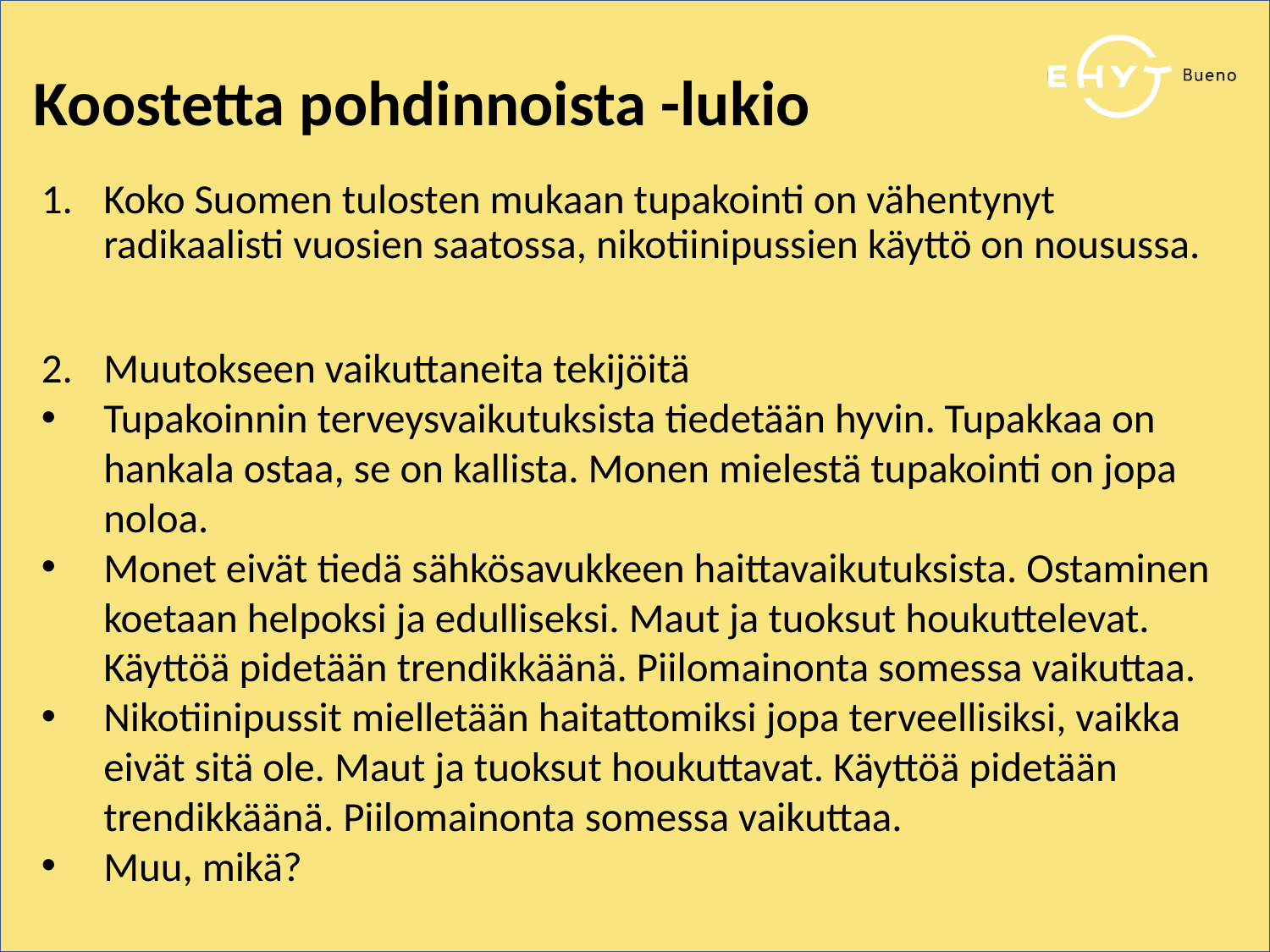

Koostetta pohdinnoista -lukio
Koko Suomen tulosten mukaan tupakointi on vähentynyt radikaalisti vuosien saatossa, nikotiinipussien käyttö on nousussa.

Muutokseen vaikuttaneita tekijöitä
Tupakoinnin terveysvaikutuksista tiedetään hyvin. Tupakkaa on hankala ostaa, se on kallista. Monen mielestä tupakointi on jopa noloa.
Monet eivät tiedä sähkösavukkeen haittavaikutuksista. Ostaminen koetaan helpoksi ja edulliseksi. Maut ja tuoksut houkuttelevat. Käyttöä pidetään trendikkäänä. Piilomainonta somessa vaikuttaa.
Nikotiinipussit mielletään haitattomiksi jopa terveellisiksi, vaikka eivät sitä ole. Maut ja tuoksut houkuttavat. Käyttöä pidetään trendikkäänä. Piilomainonta somessa vaikuttaa.
Muu, mikä?